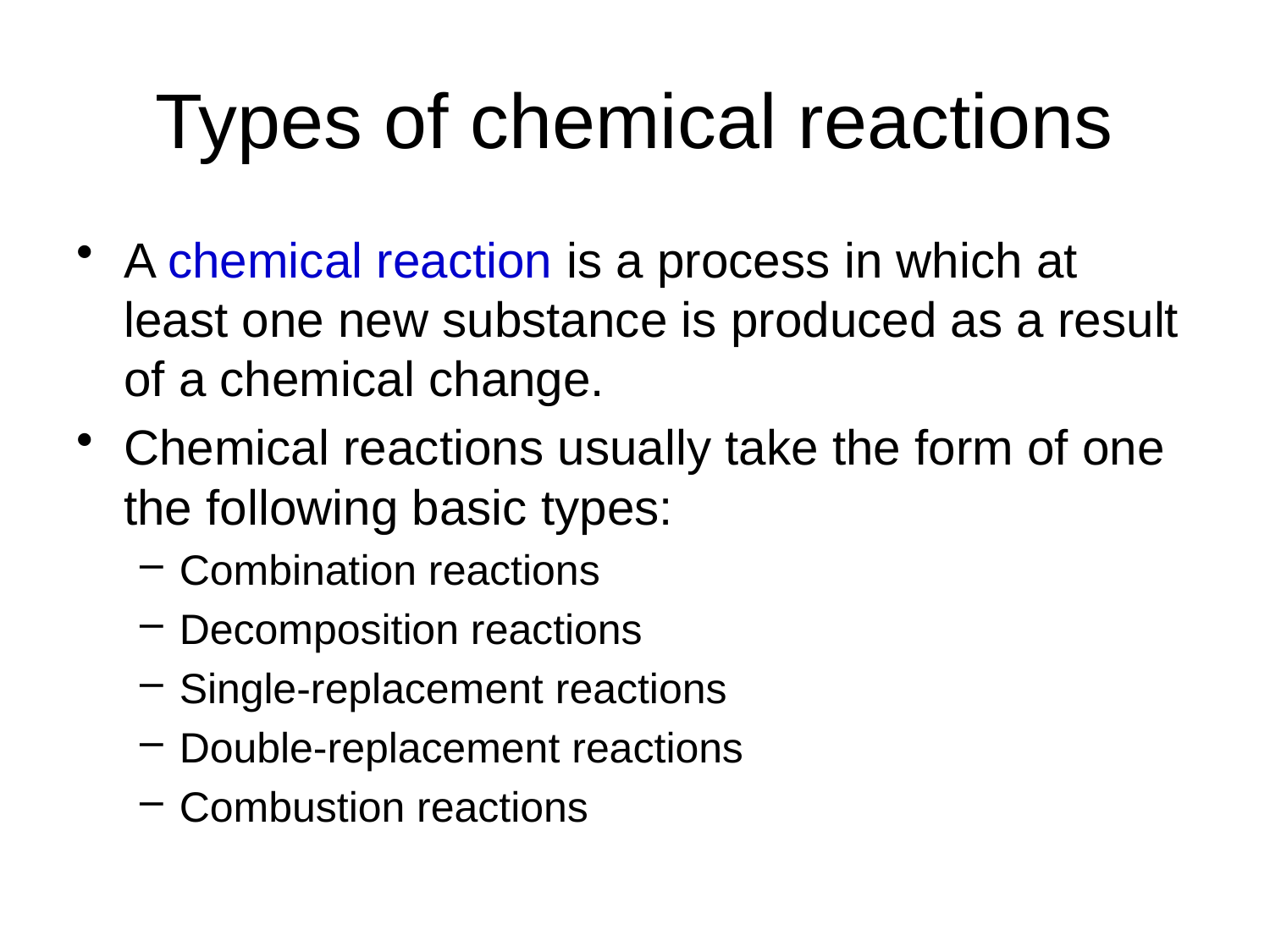

# Types of chemical reactions
A chemical reaction is a process in which at least one new substance is produced as a result of a chemical change.
Chemical reactions usually take the form of one the following basic types:
Combination reactions
Decomposition reactions
Single-replacement reactions
Double-replacement reactions
Combustion reactions